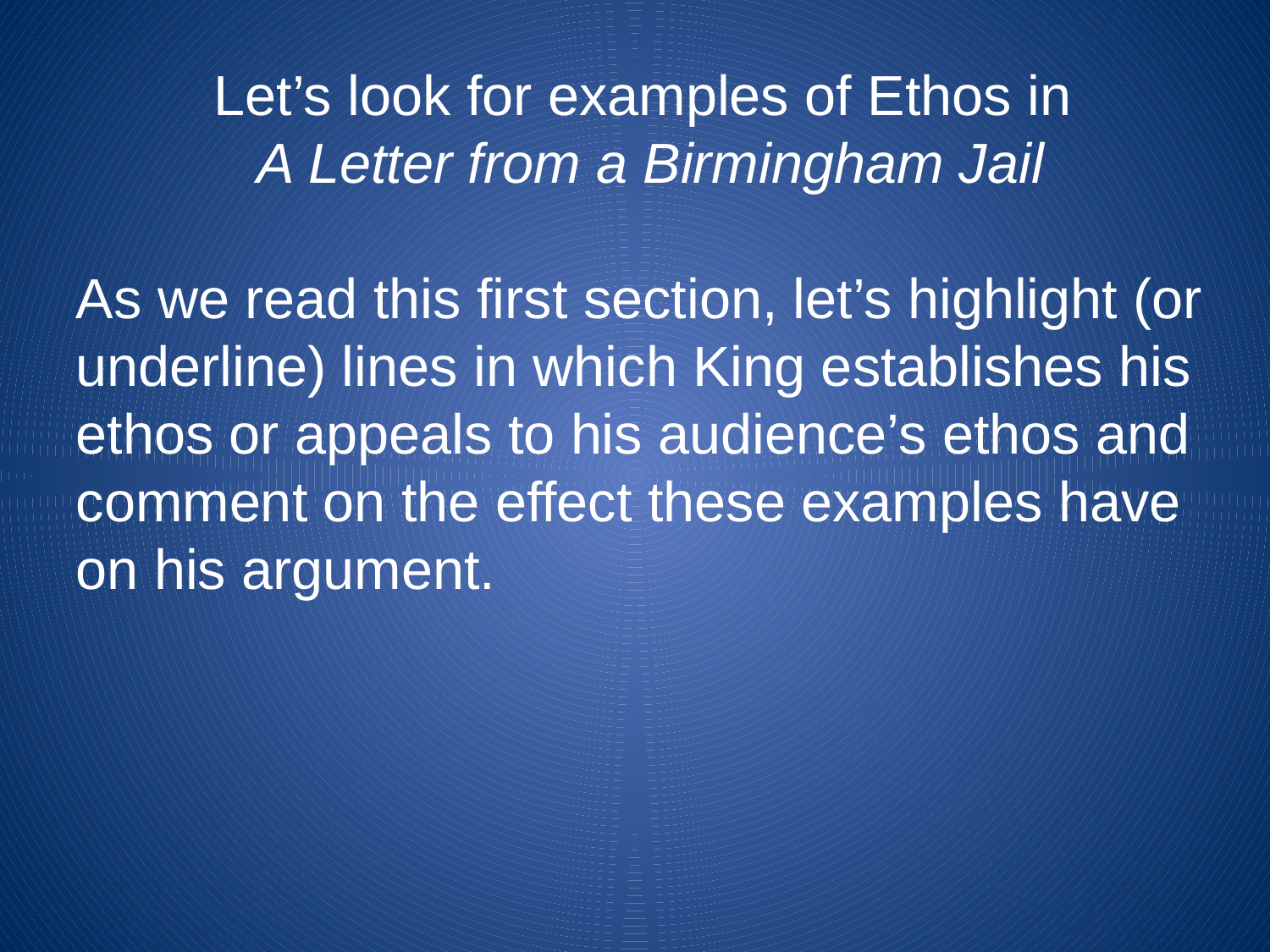

Let’s look for examples of Ethos in
A Letter from a Birmingham Jail

As we read this first section, let’s highlight (or underline) lines in which King establishes his ethos or appeals to his audience’s ethos and comment on the effect these examples have on his argument.